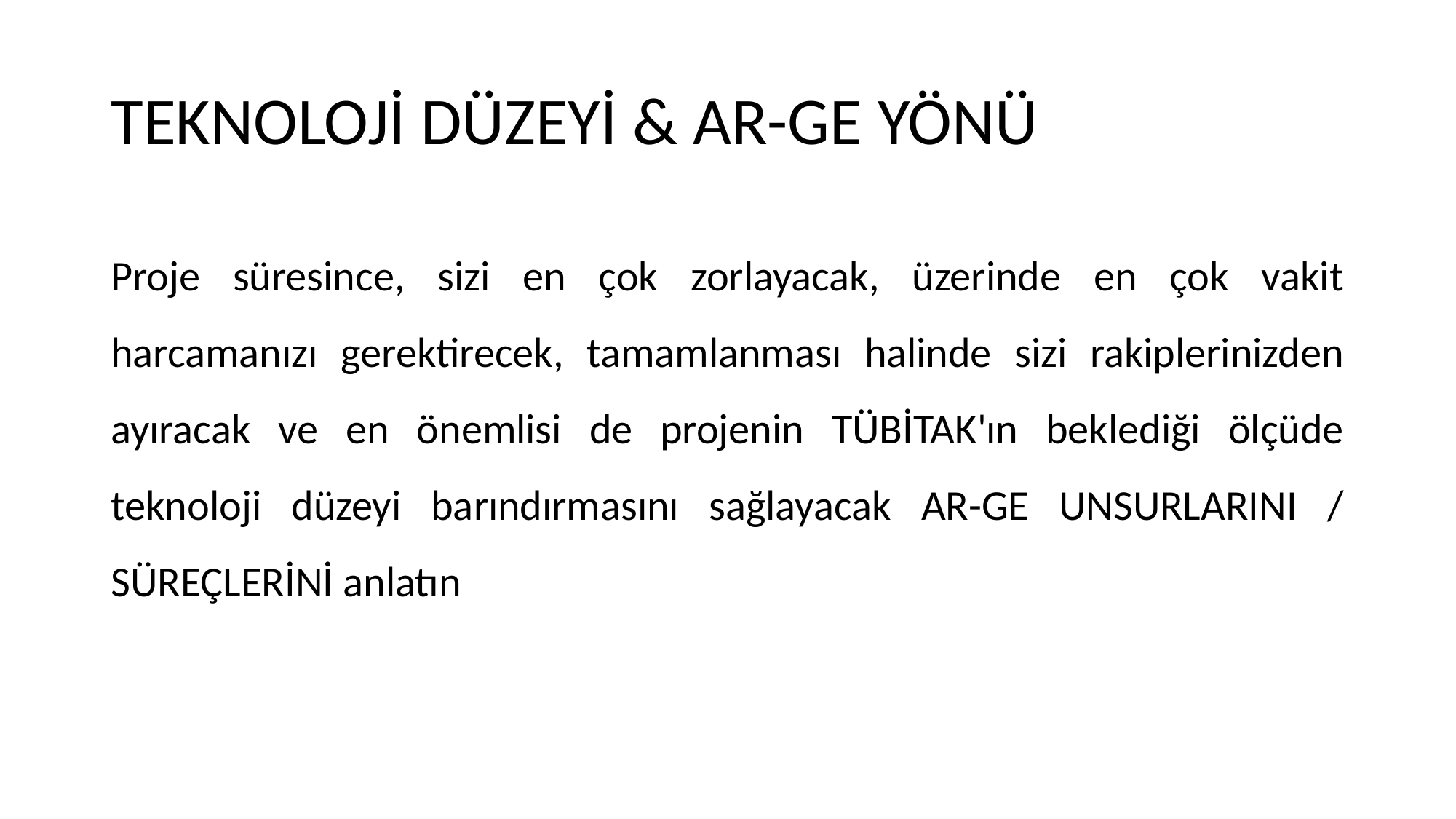

# TEKNOLOJİ DÜZEYİ & AR-GE YÖNÜ
Proje süresince, sizi en çok zorlayacak, üzerinde en çok vakit harcamanızı gerektirecek, tamamlanması halinde sizi rakiplerinizden ayıracak ve en önemlisi de projenin TÜBİTAK'ın beklediği ölçüde teknoloji düzeyi barındırmasını sağlayacak AR-GE UNSURLARINI / SÜREÇLERİNİ anlatın